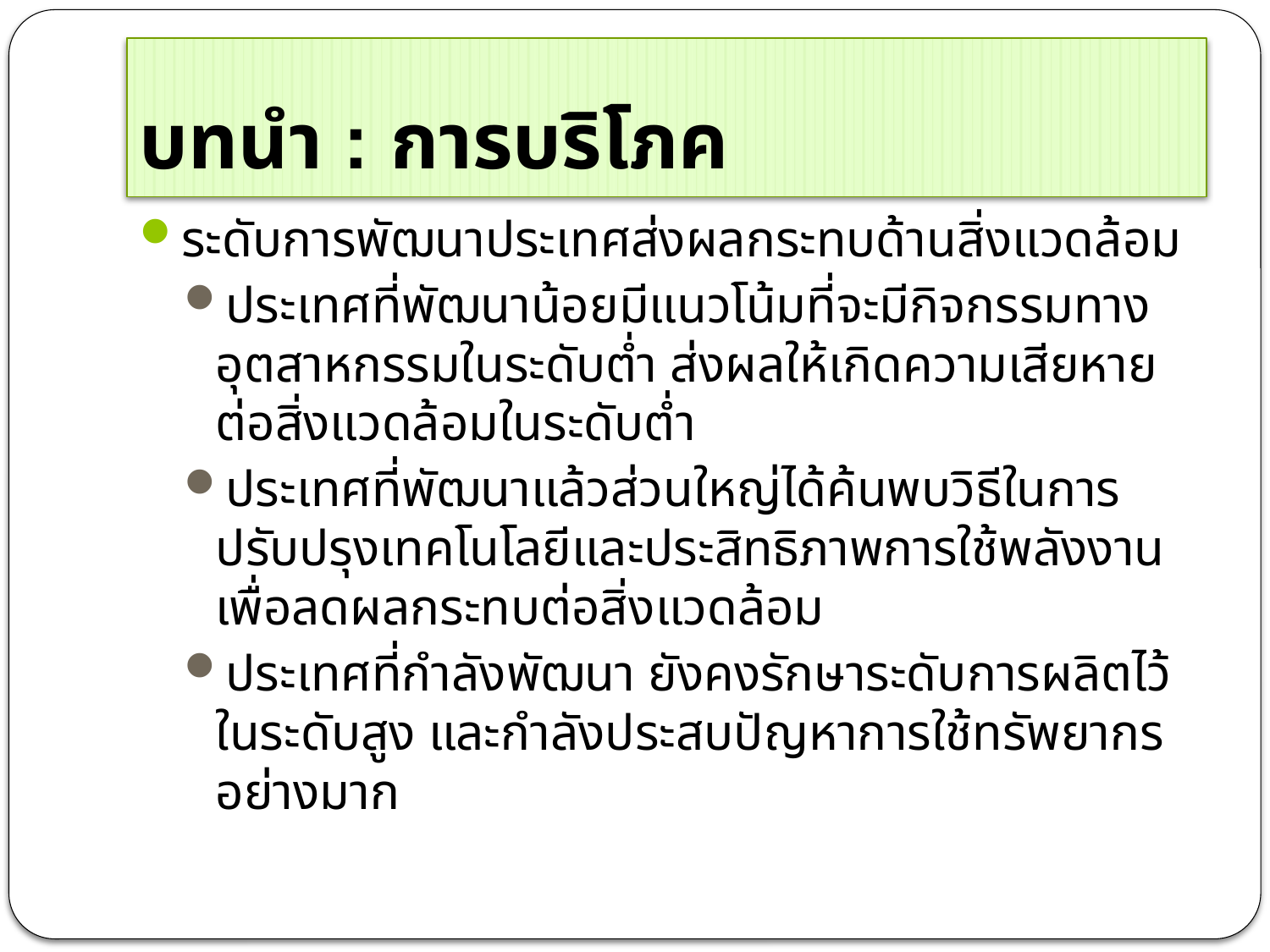

# บทนำ : การบริโภค
ระดับการพัฒนาประเทศส่งผลกระทบด้านสิ่งแวดล้อม
ประเทศที่พัฒนาน้อยมีแนวโน้มที่จะมีกิจกรรมทางอุตสาหกรรมในระดับต่ำ ส่งผลให้เกิดความเสียหายต่อสิ่งแวดล้อมในระดับต่ำ
ประเทศที่พัฒนาแล้วส่วนใหญ่ได้ค้นพบวิธีในการปรับปรุงเทคโนโลยีและประสิทธิภาพการใช้พลังงานเพื่อลดผลกระทบต่อสิ่งแวดล้อม
ประเทศที่กำลังพัฒนา ยังคงรักษาระดับการผลิตไว้ในระดับสูง และกำลังประสบปัญหาการใช้ทรัพยากรอย่างมาก